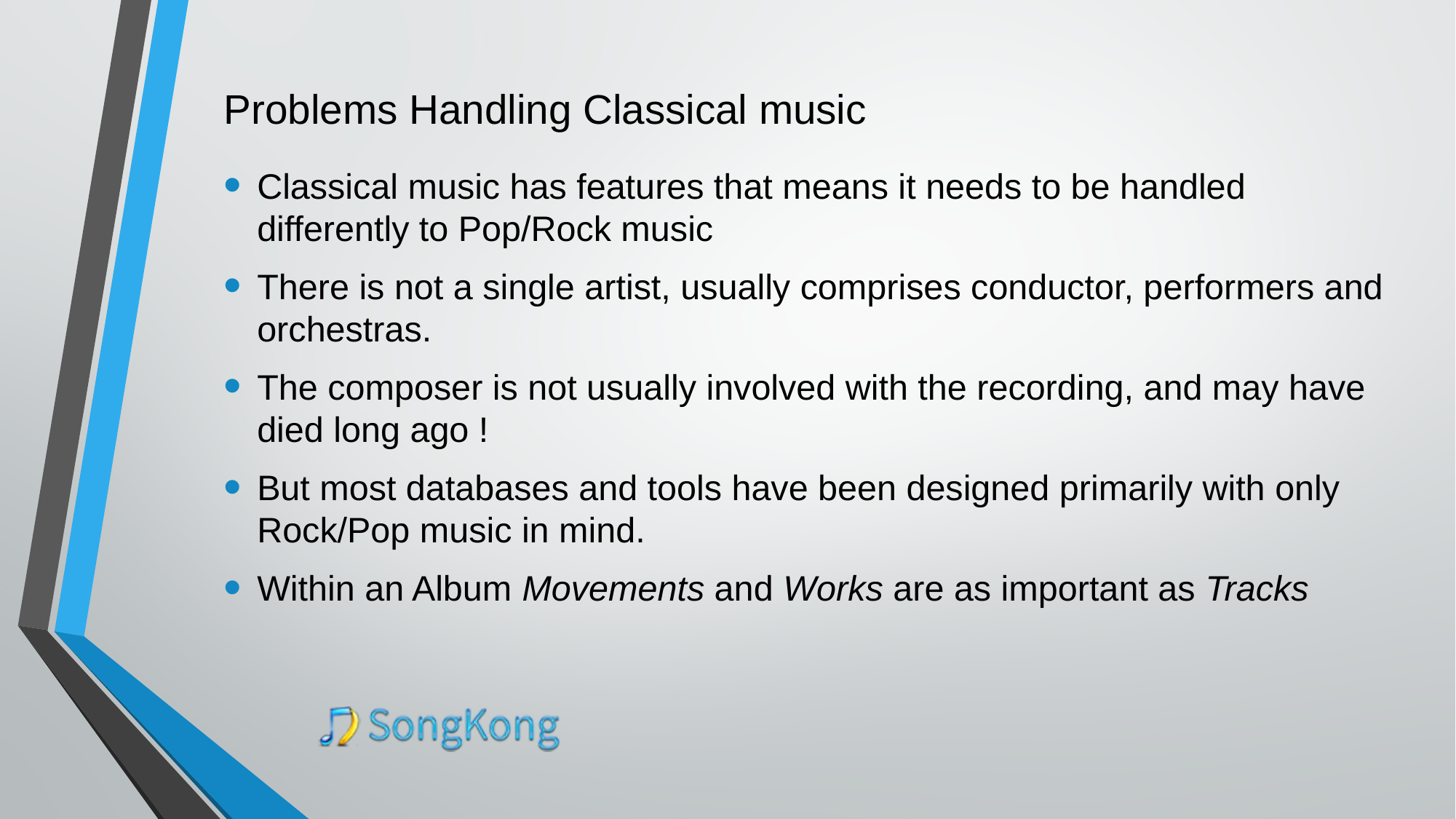

# Problems Handling Classical music
Classical music has features that means it needs to be handled differently to Pop/Rock music
There is not a single artist, usually comprises conductor, performers and orchestras.
The composer is not usually involved with the recording, and may have died long ago !
But most databases and tools have been designed primarily with only Rock/Pop music in mind.
Within an Album Movements and Works are as important as Tracks